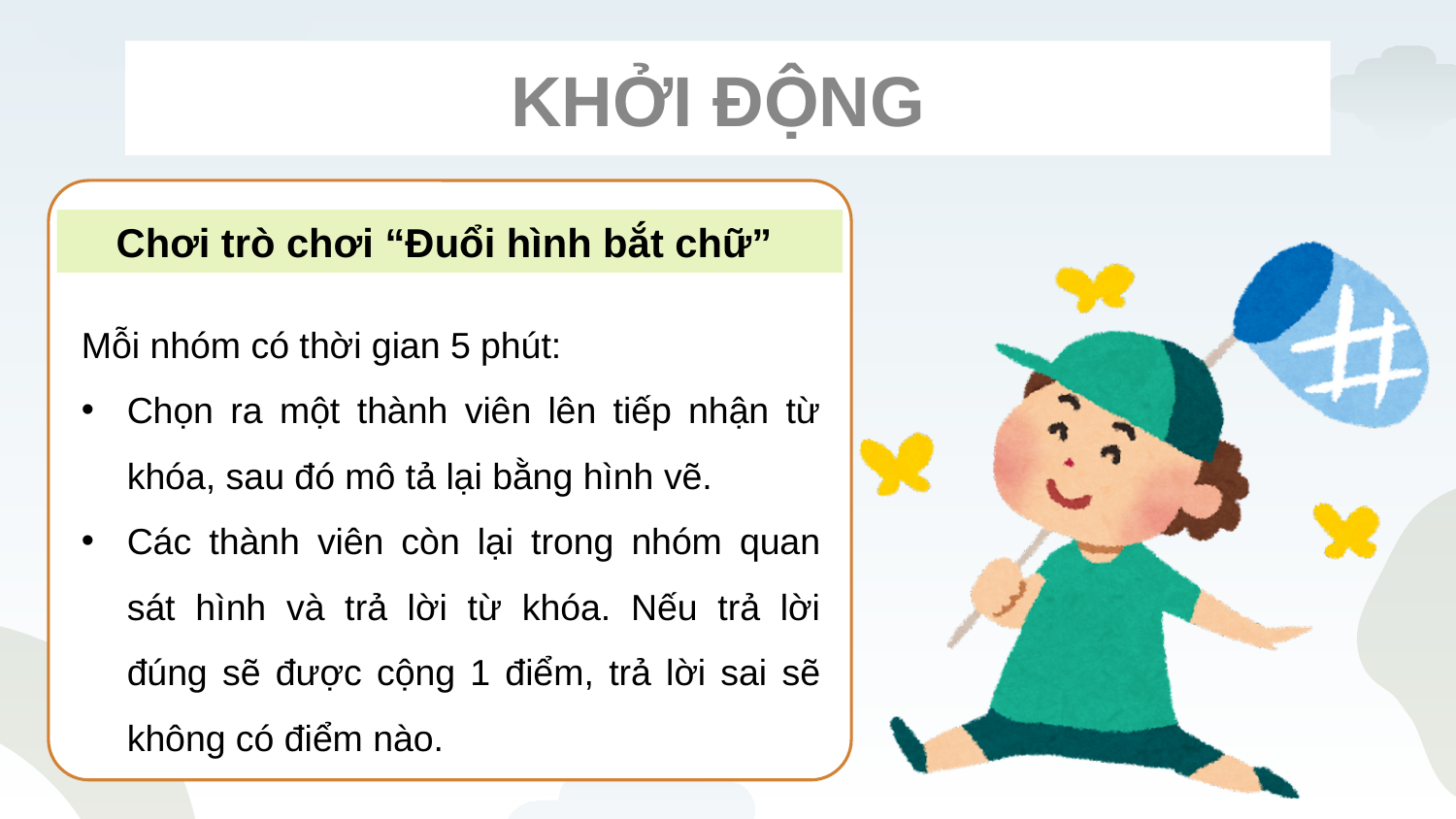

# KHỞI ĐỘNG

Chơi trò chơi “Đuổi hình bắt chữ”
Mỗi nhóm có thời gian 5 phút:
Chọn ra một thành viên lên tiếp nhận từ khóa, sau đó mô tả lại bằng hình vẽ.
Các thành viên còn lại trong nhóm quan sát hình và trả lời từ khóa. Nếu trả lời đúng sẽ được cộng 1 điểm, trả lời sai sẽ không có điểm nào.